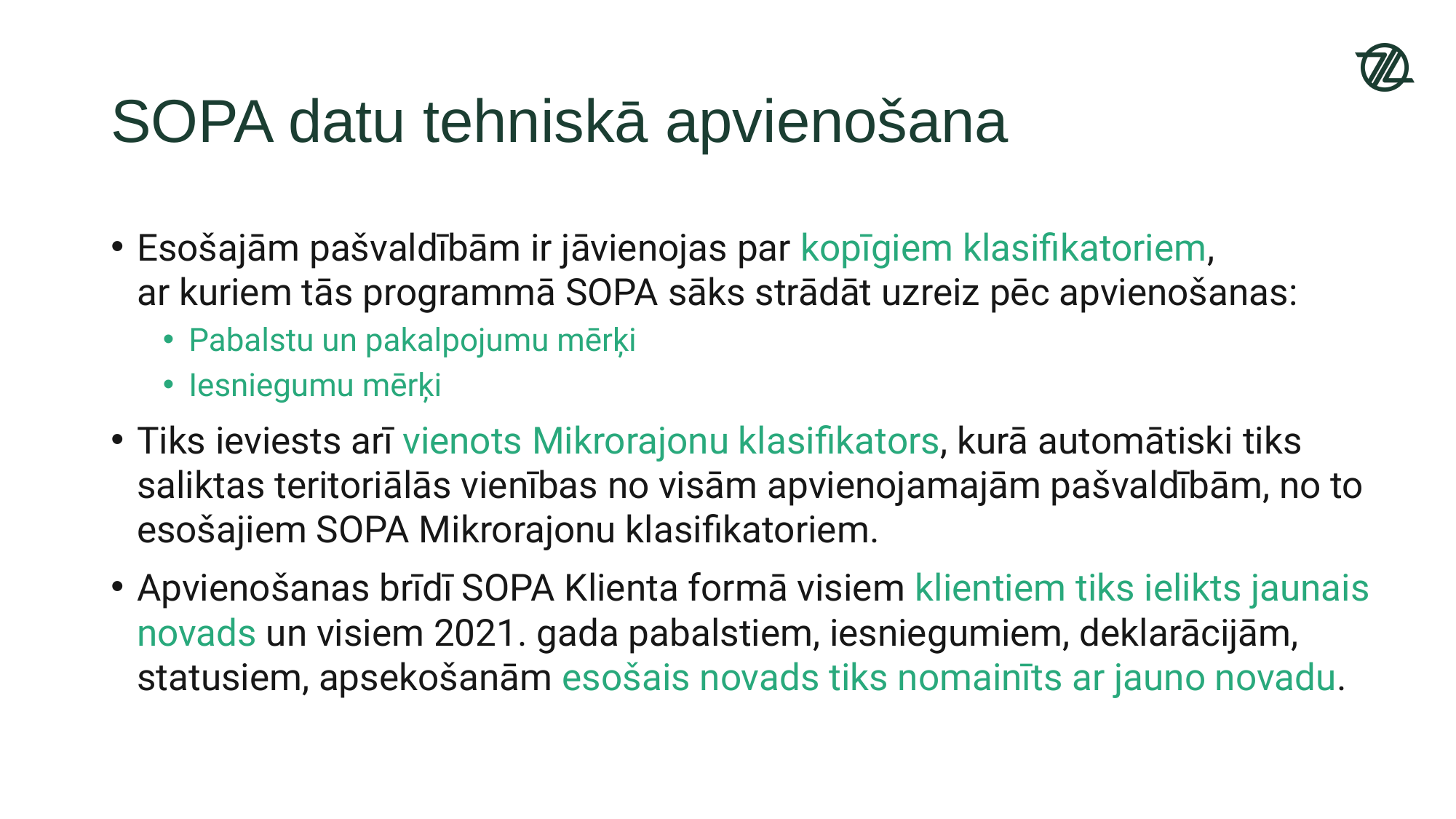

# SOPA datu tehniskā apvienošana
Esošajām pašvaldībām ir jāvienojas par kopīgiem klasifikatoriem,
ar kuriem tās programmā SOPA sāks strādāt uzreiz pēc apvienošanas:
Pabalstu un pakalpojumu mērķi
Iesniegumu mērķi
Tiks ieviests arī vienots Mikrorajonu klasifikators, kurā automātiski tiks saliktas teritoriālās vienības no visām apvienojamajām pašvaldībām, no to esošajiem SOPA Mikrorajonu klasifikatoriem.
Apvienošanas brīdī SOPA Klienta formā visiem klientiem tiks ielikts jaunais novads un visiem 2021. gada pabalstiem, iesniegumiem, deklarācijām, statusiem, apsekošanām esošais novads tiks nomainīts ar jauno novadu.